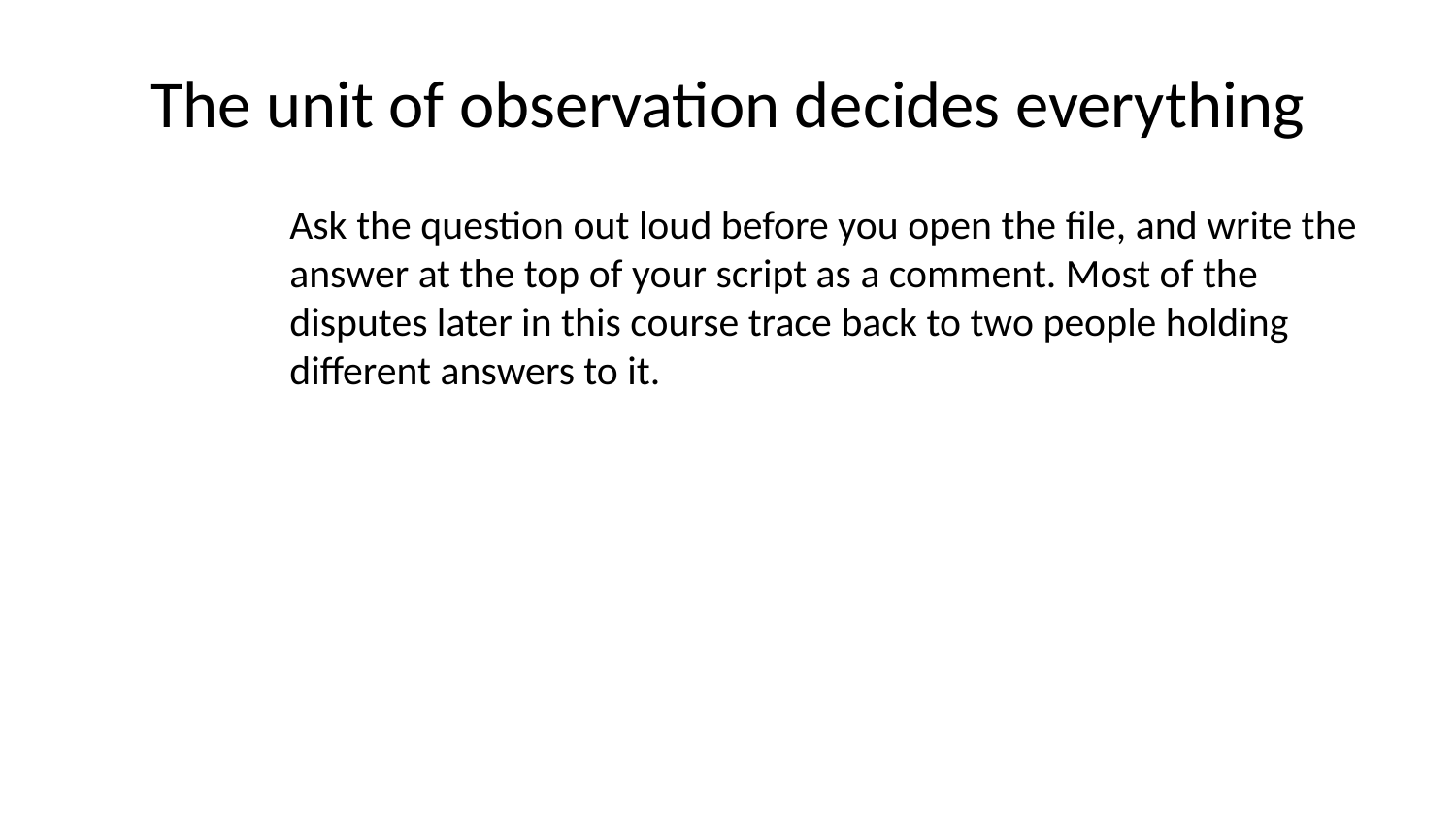

# The unit of observation decides everything
Ask the question out loud before you open the file, and write the answer at the top of your script as a comment. Most of the disputes later in this course trace back to two people holding different answers to it.